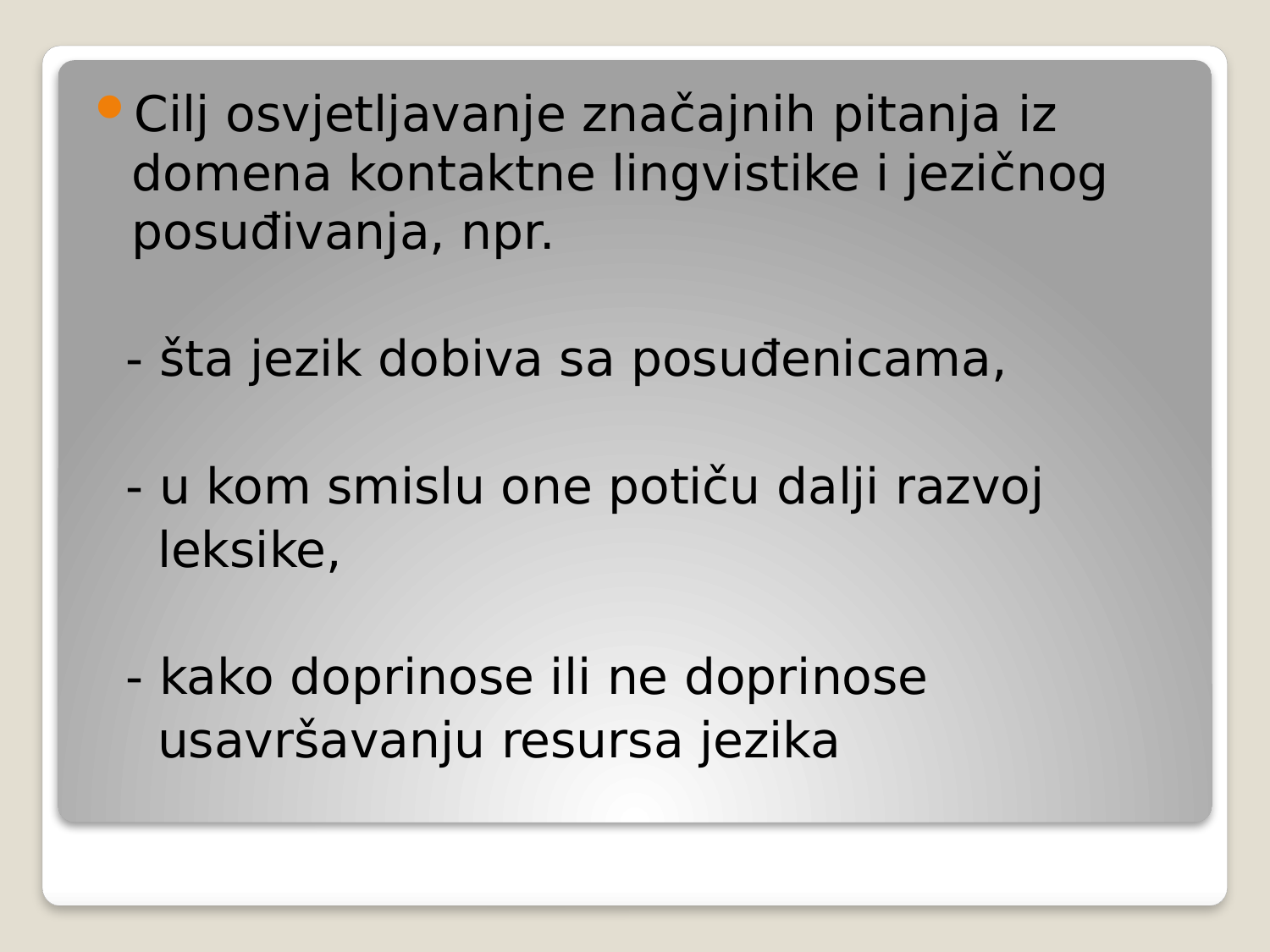

Cilj osvjetljavanje značajnih pitanja iz domena kontaktne lingvistike i jezičnog posuđivanja, npr.

  - šta jezik dobiva sa posuđenicama,

  - u kom smislu one potiču dalji razvoj
    leksike,

  - kako doprinose ili ne doprinose
    usavršavanju resursa jezika